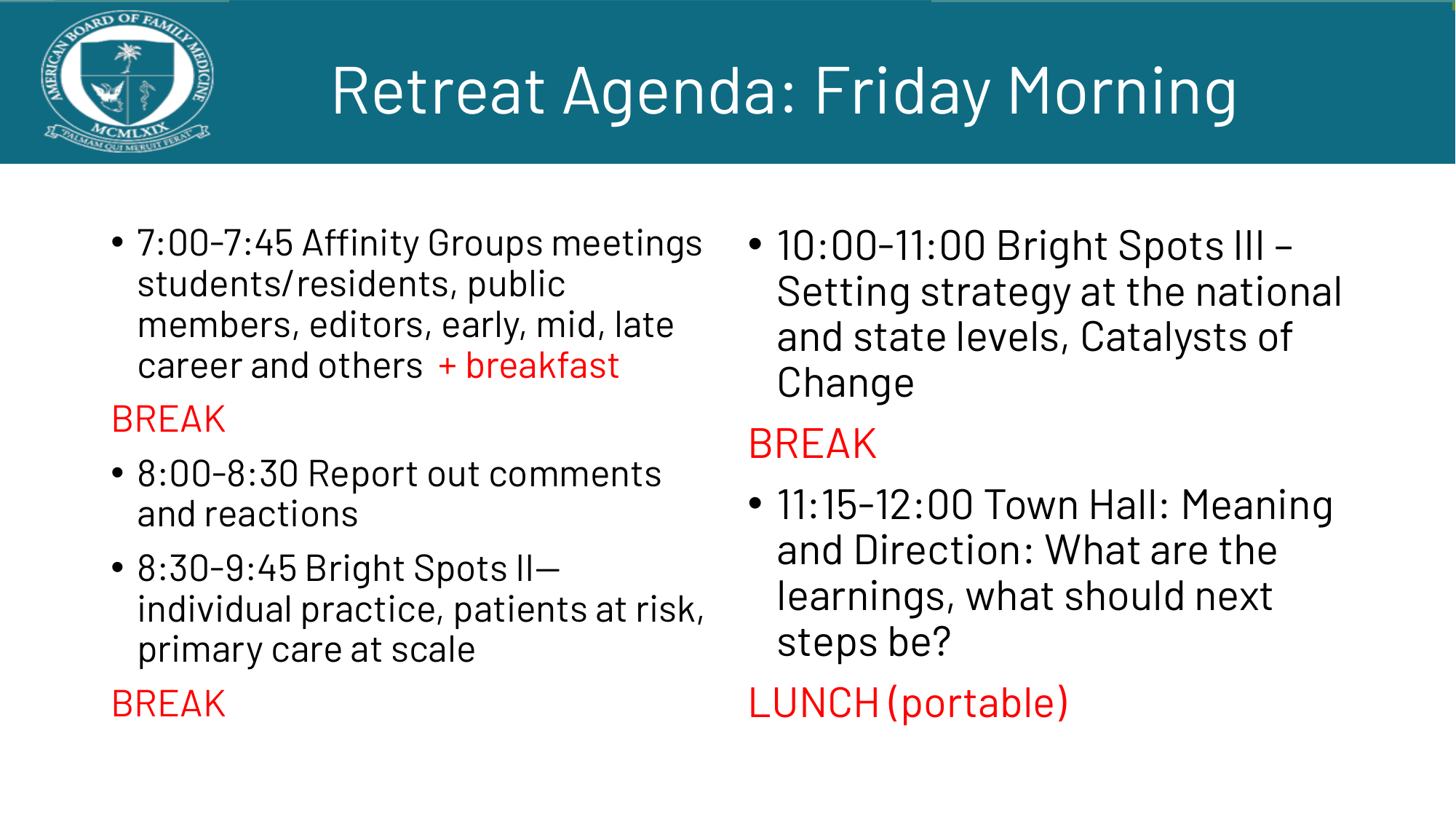

# Retreat Agenda: Friday Morning
7:00-7:45 Affinity Groups meetings students/residents, public members, editors, early, mid, late career and others  + breakfast
BREAK
8:00-8:30 Report out comments and reactions
8:30-9:45 Bright Spots II—individual practice, patients at risk, primary care at scale
BREAK
10:00-11:00 Bright Spots III – Setting strategy at the national and state levels, Catalysts of Change
BREAK
11:15-12:00 Town Hall: Meaning and Direction: What are the learnings, what should next steps be?
LUNCH (portable)